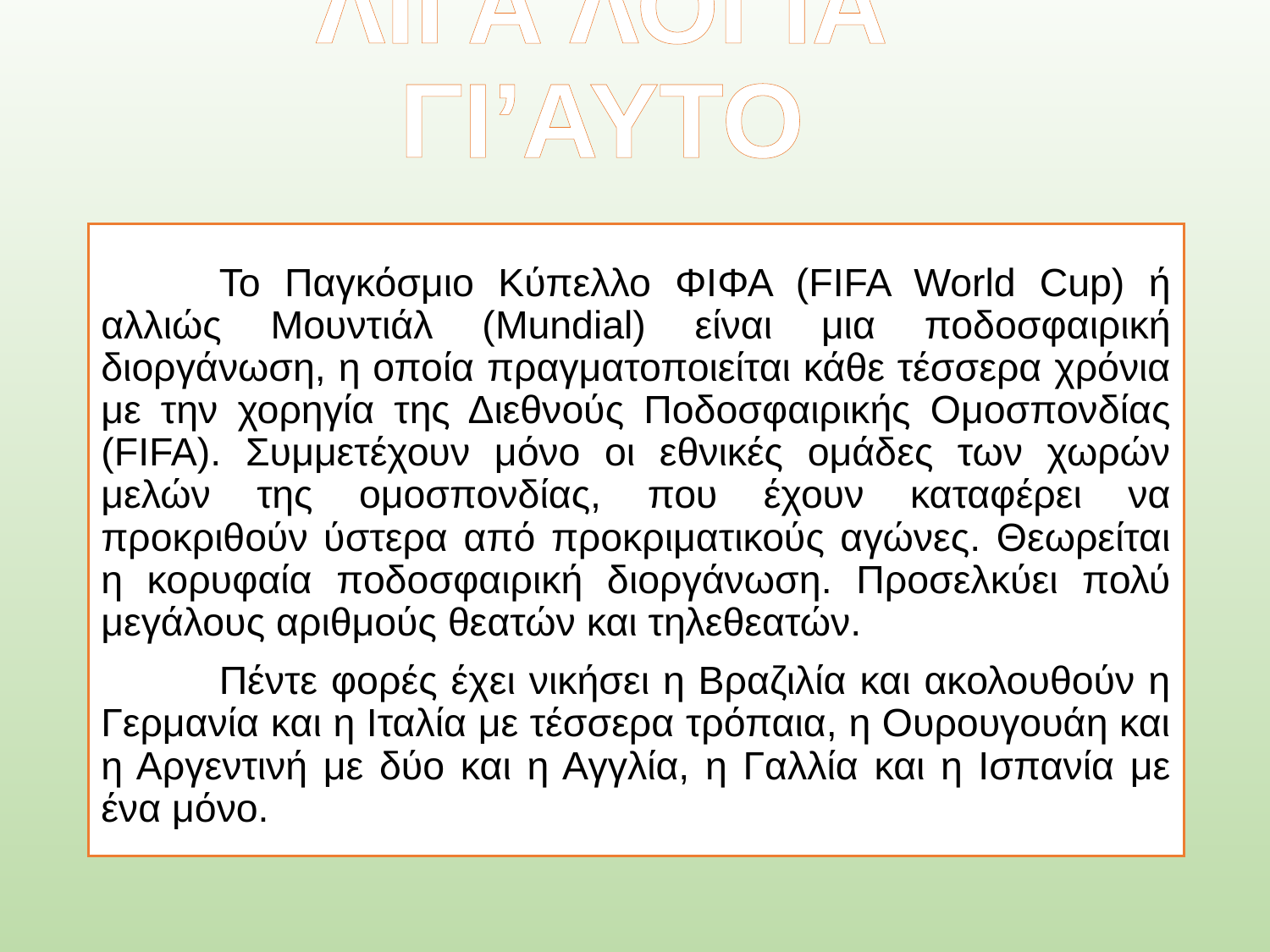

# ΛΙΓΑ ΛΟΓΙΑ ΓΙ’ΑΥΤΟ

	Το Παγκόσμιο Κύπελλο ΦΙΦΑ (FIFA World Cup) ή αλλιώς Μουντιάλ (Mundial) είναι μια ποδοσφαιρική διοργάνωση, η οποία πραγματοποιείται κάθε τέσσερα χρόνια με την χορηγία της Διεθνούς Ποδοσφαιρικής Ομοσπονδίας (FIFA). Συμμετέχουν μόνο οι εθνικές ομάδες των χωρών μελών της ομοσπονδίας, που έχουν καταφέρει να προκριθούν ύστερα από προκριματικούς αγώνες. Θεωρείται η κορυφαία ποδοσφαιρική διοργάνωση. Προσελκύει πολύ μεγάλους αριθμούς θεατών και τηλεθεατών.
	Πέντε φορές έχει νικήσει η Βραζιλία και ακολουθούν η Γερμανία και η Ιταλία με τέσσερα τρόπαια, η Ουρουγουάη και η Αργεντινή με δύο και η Αγγλία, η Γαλλία και η Ισπανία με ένα μόνο.